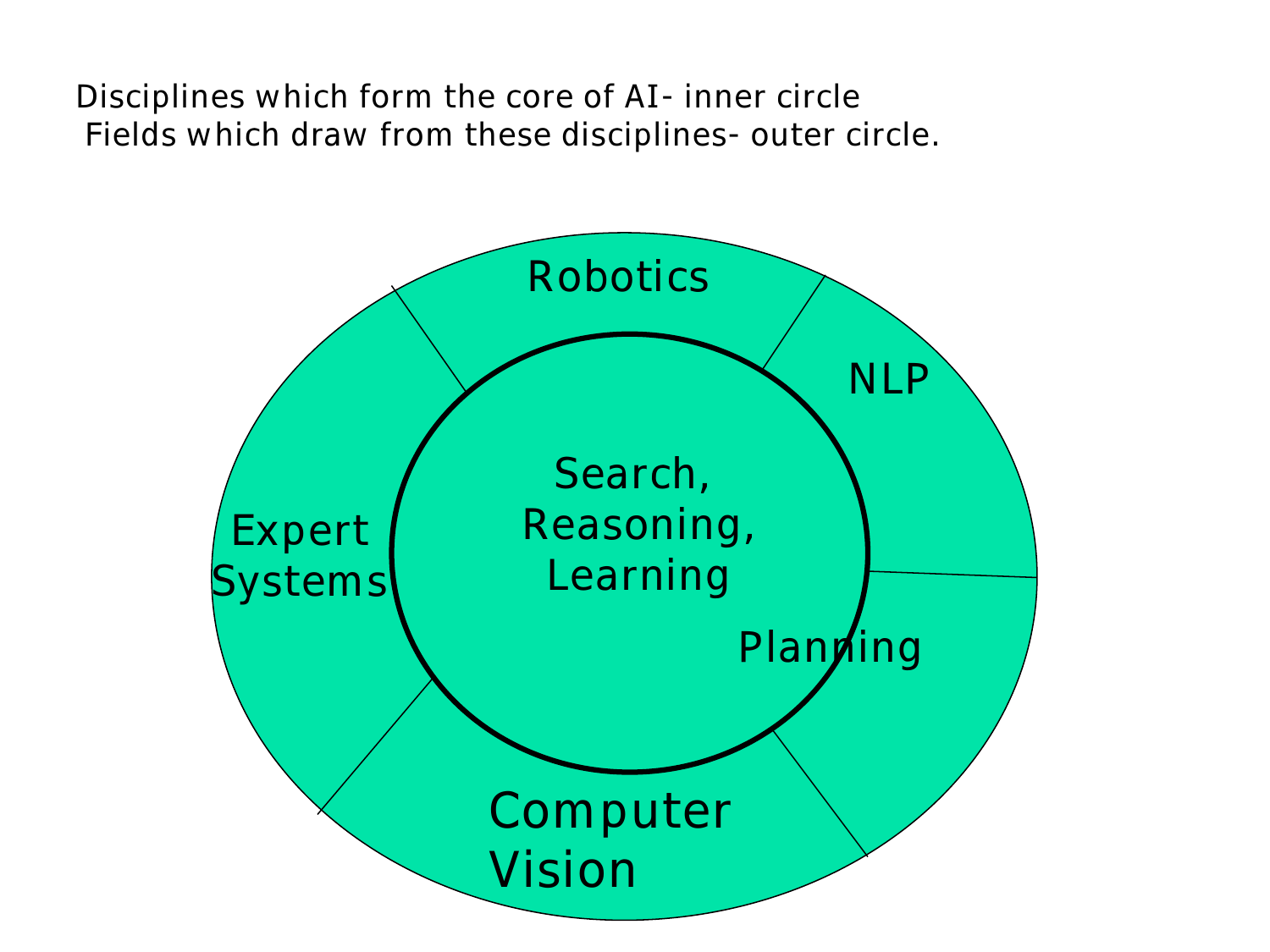

Disciplines which form the core of AI- inner circle
 Fields which draw from these disciplines- outer circle.

Robotics

NLP
Search,
Reasoning,
Learning
Expert
Systems

Planning

Computer
Vision